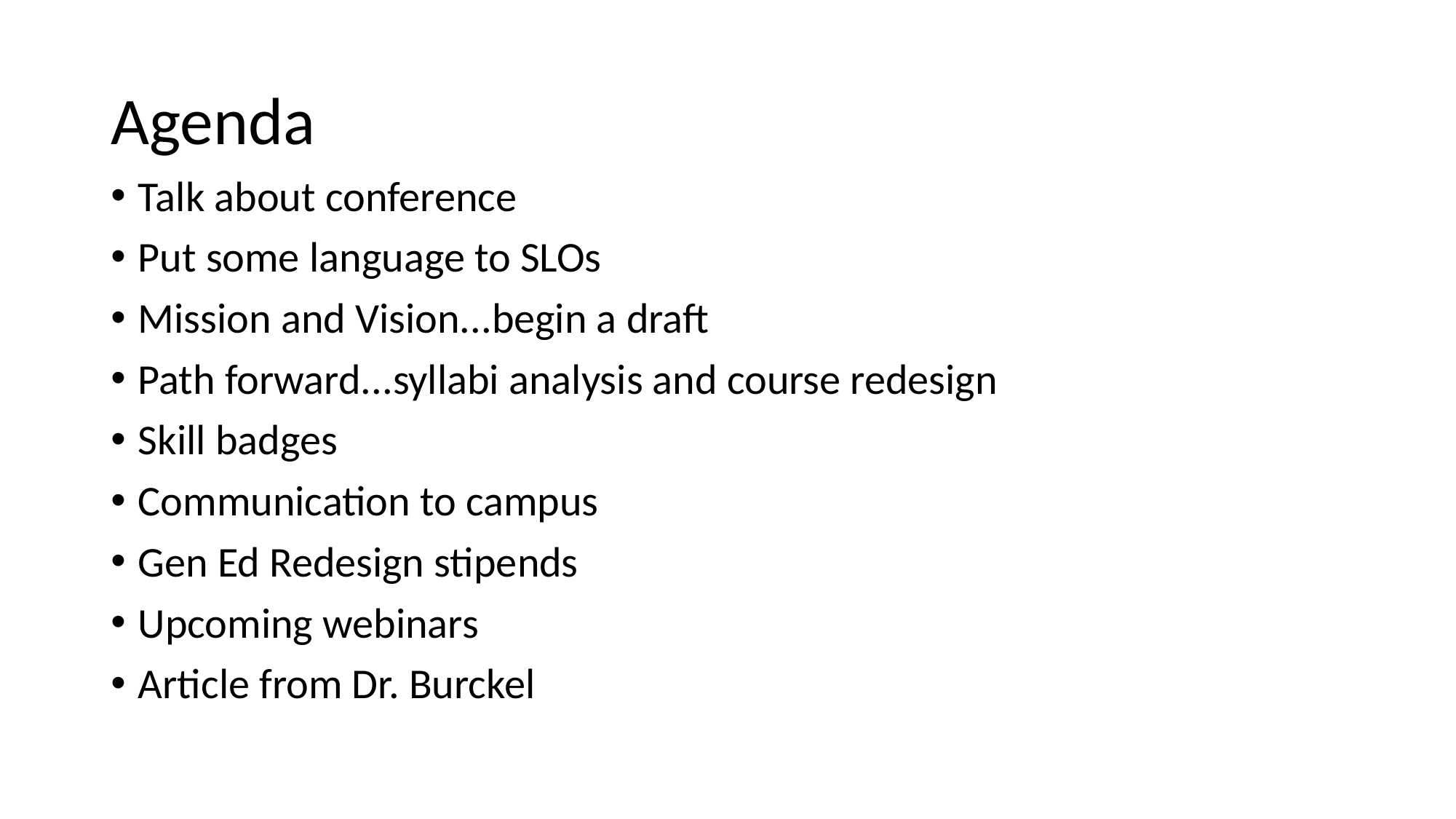

# Agenda
Talk about conference
Put some language to SLOs
Mission and Vision...begin a draft
Path forward...syllabi analysis and course redesign
Skill badges
Communication to campus
Gen Ed Redesign stipends
Upcoming webinars
Article from Dr. Burckel